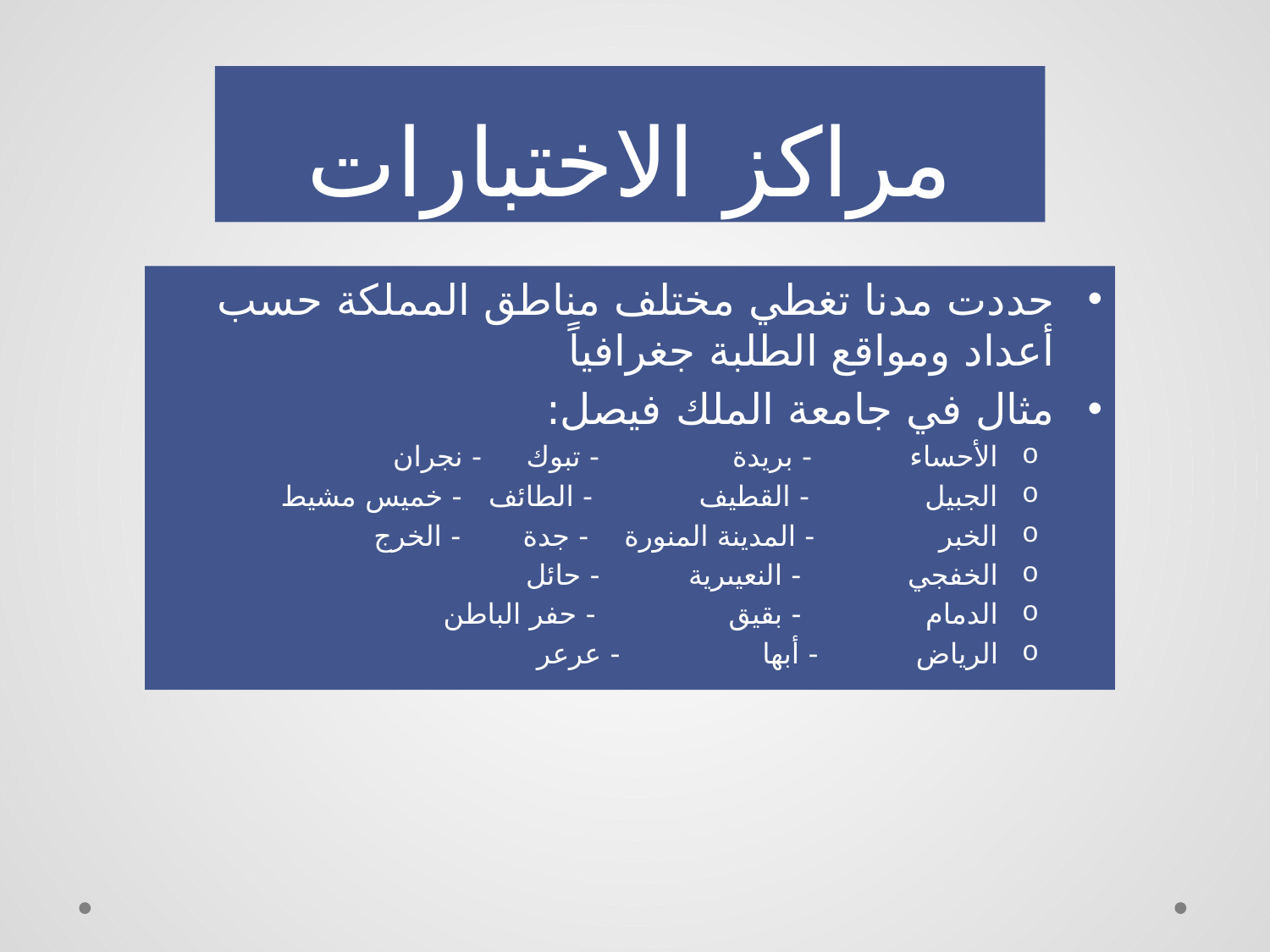

# مراكز الاختبارات
حددت مدنا تغطي مختلف مناطق المملكة حسب أعداد ومواقع الطلبة جغرافياً
مثال في جامعة الملك فيصل:
الأحساء           - بريدة               - تبوك     - نجران
الجبيل             - القطيف            - الطائف   - خميس مشيط
الخبر              - المدينة المنورة    - جدة       - الخرج
الخفجي            - النعيىرية          - حائل
الدمام              - بقيق               - حفر الباطن
الرياض           - أبها                - عرعر